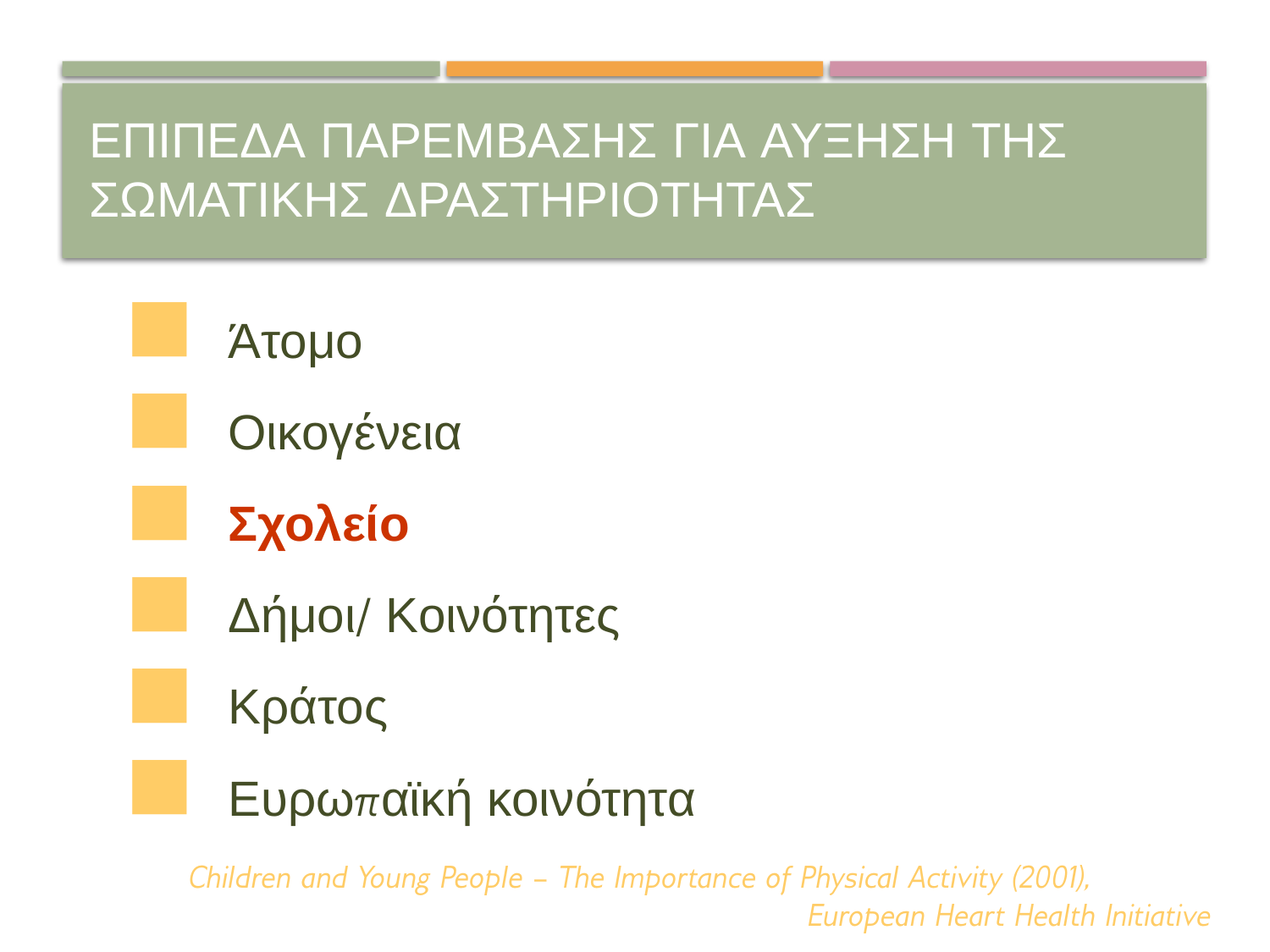

# Επιπεδα παρεμβασησ για αυξηση τησ σωματικησ δραστηριοτητασ
  Άτομο
  Οικογένεια
  Σχολείο
  Δήμοι/ Κοινότητες
  Κράτος
  Ευρωπαϊκή κοινότητα
Children and Young People – The Importance of Physical Activity (2001),
                                                                 European Heart Health Initiative